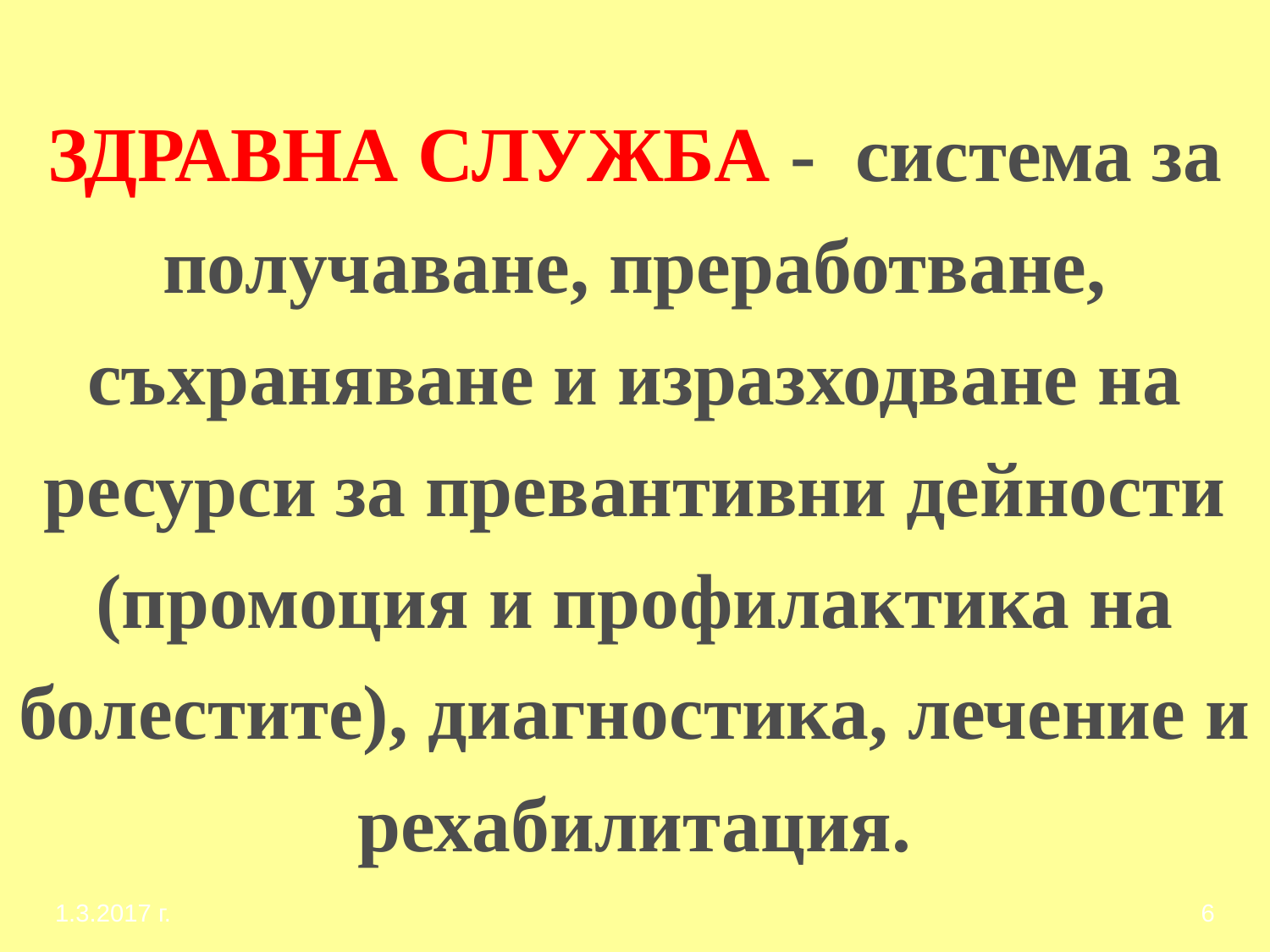

# ЗДРАВНА СЛУЖБА -  система за получаване, преработване, съхраняване и изразходване на ресурси за превантивни дейности (промоция и профилактика на болестите), диагностика, лечение и рехабилитация.
1.3.2017 г.
6